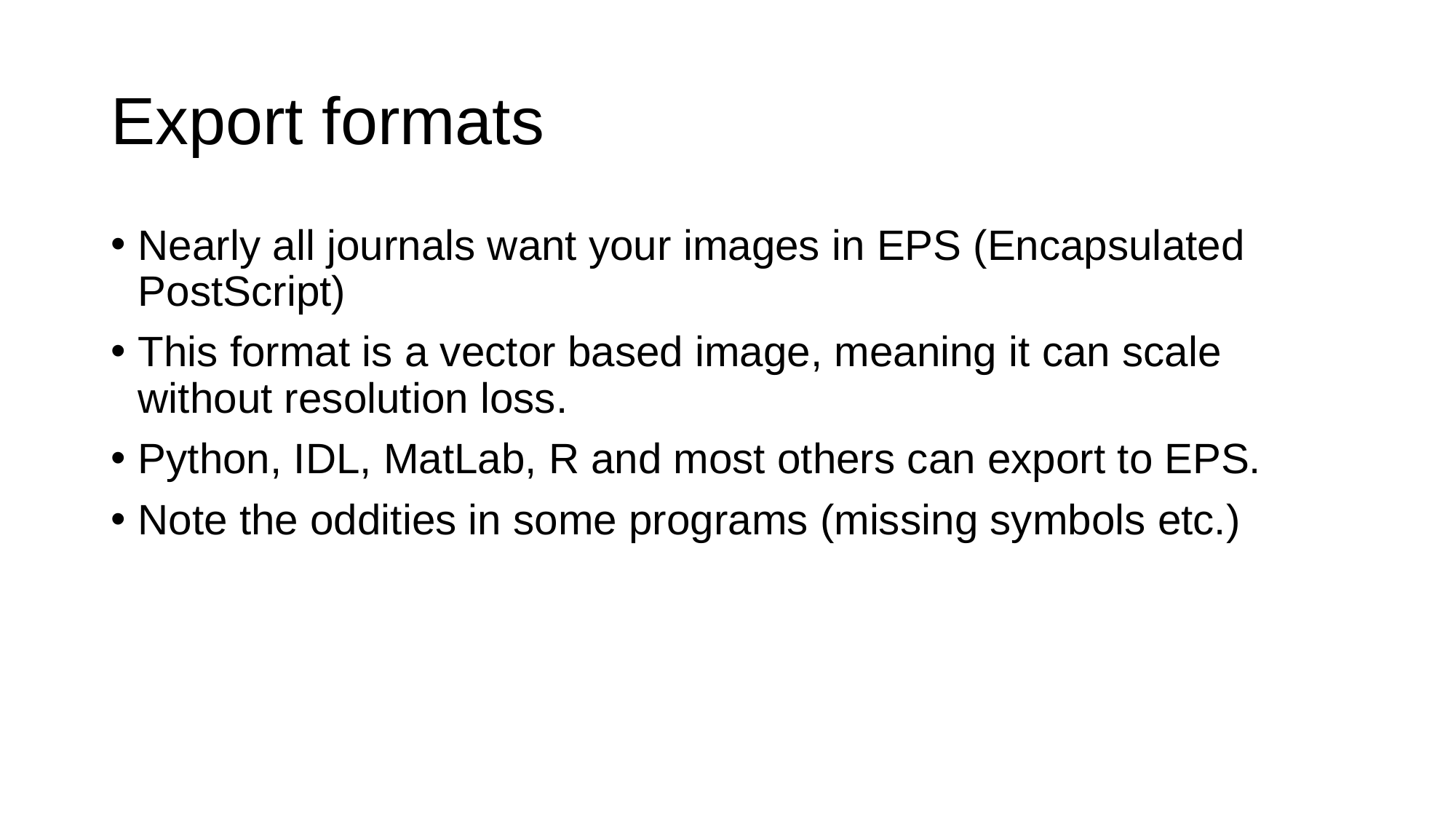

# Export formats
Nearly all journals want your images in EPS (Encapsulated PostScript)
This format is a vector based image, meaning it can scale without resolution loss.
Python, IDL, MatLab, R and most others can export to EPS.
Note the oddities in some programs (missing symbols etc.)